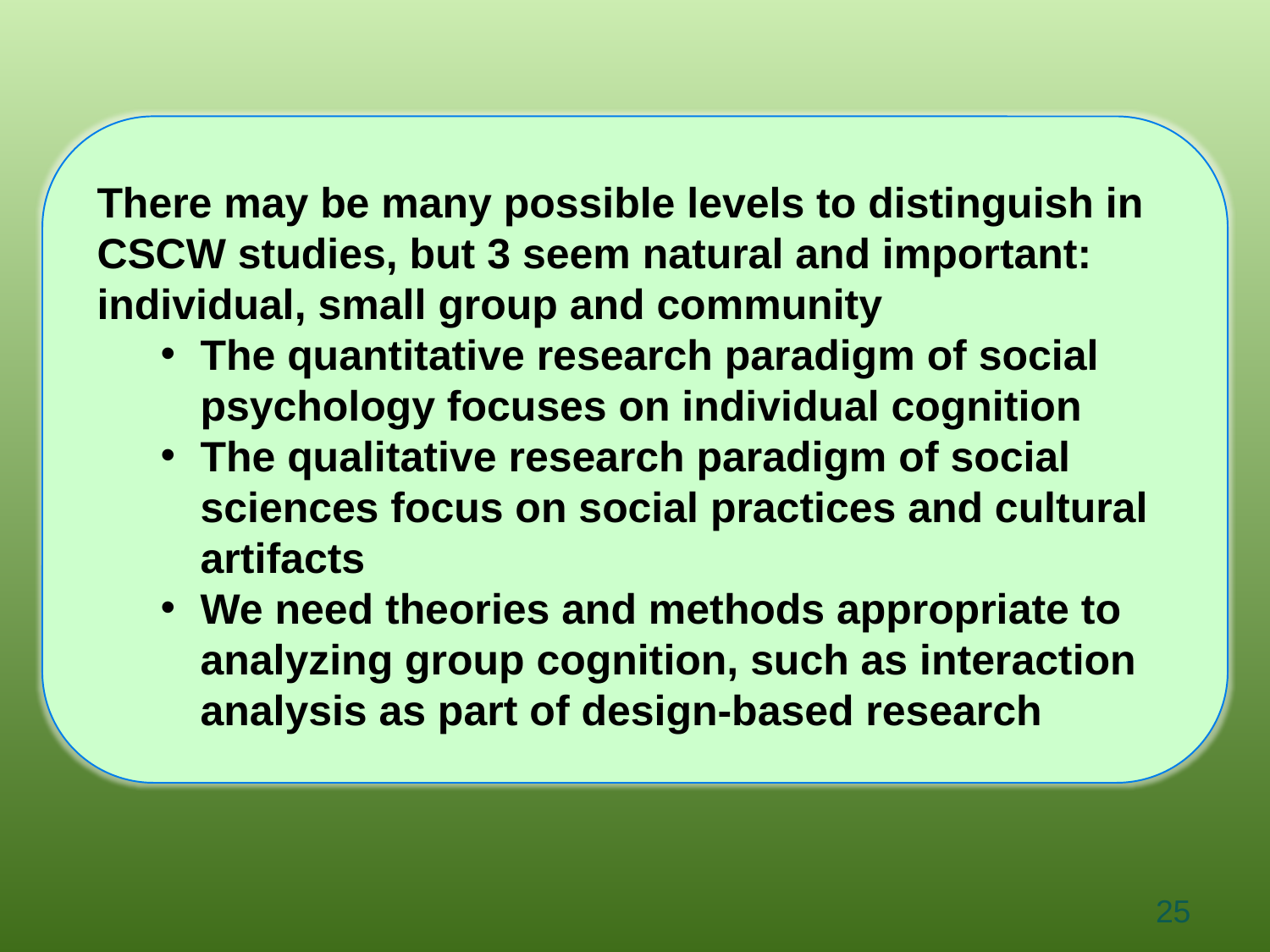

There may be many possible levels to distinguish in CSCW studies, but 3 seem natural and important: individual, small group and community
The quantitative research paradigm of social psychology focuses on individual cognition
The qualitative research paradigm of social sciences focus on social practices and cultural artifacts
We need theories and methods appropriate to analyzing group cognition, such as interaction analysis as part of design-based research
25